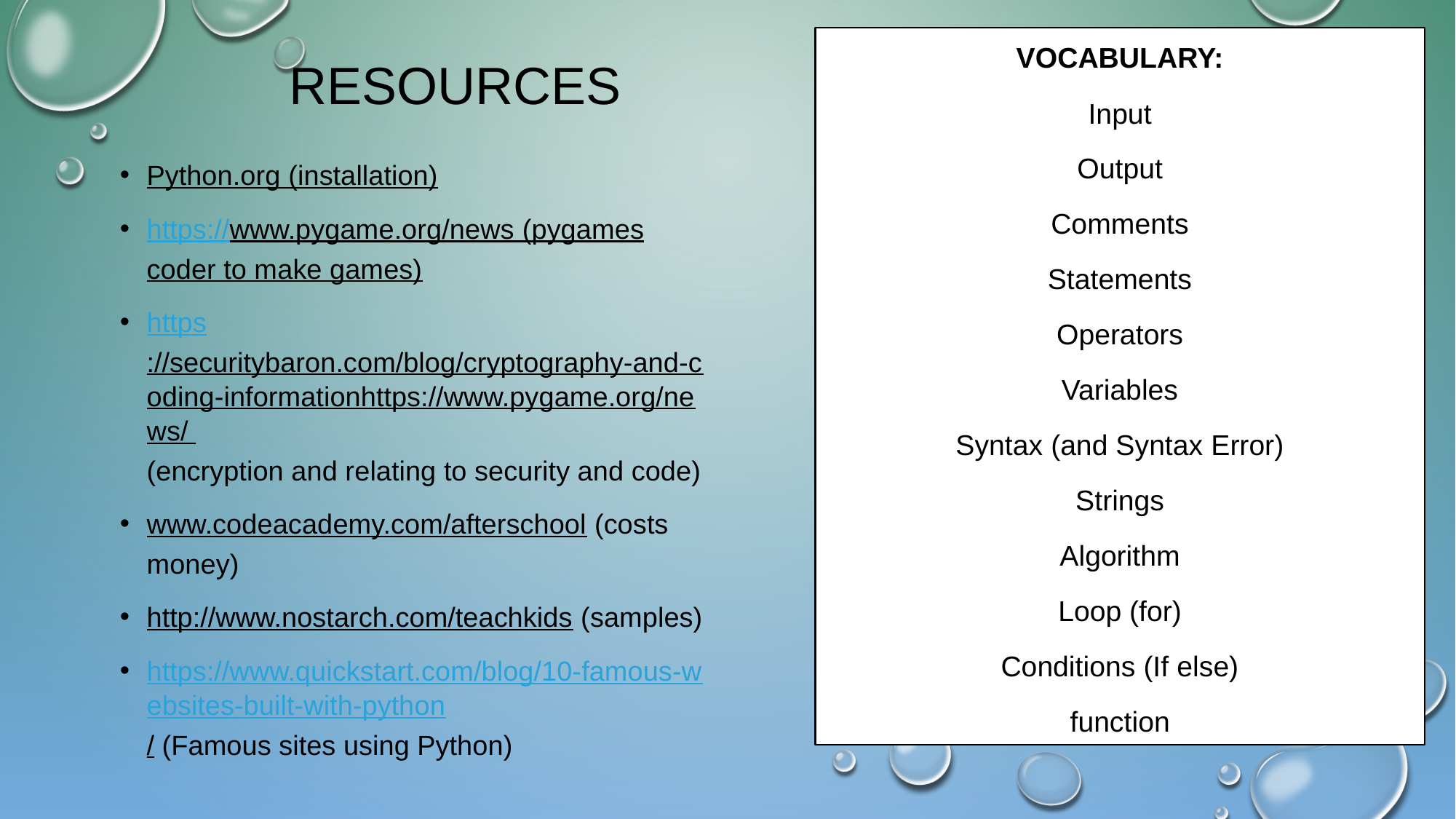

# Resources
Vocabulary:
Input
Output
Comments
Statements
Operators
Variables
Syntax (and Syntax Error)
Strings
Algorithm
Loop (for)
Conditions (If else)
function

Python.org (installation)
https://www.pygame.org/news (pygames coder to make games)
https://securitybaron.com/blog/cryptography-and-coding-informationhttps://www.pygame.org/news/ (encryption and relating to security and code)
www.codeacademy.com/afterschool (costs money)
http://www.nostarch.com/teachkids (samples)
https://www.quickstart.com/blog/10-famous-websites-built-with-python/ (Famous sites using Python)